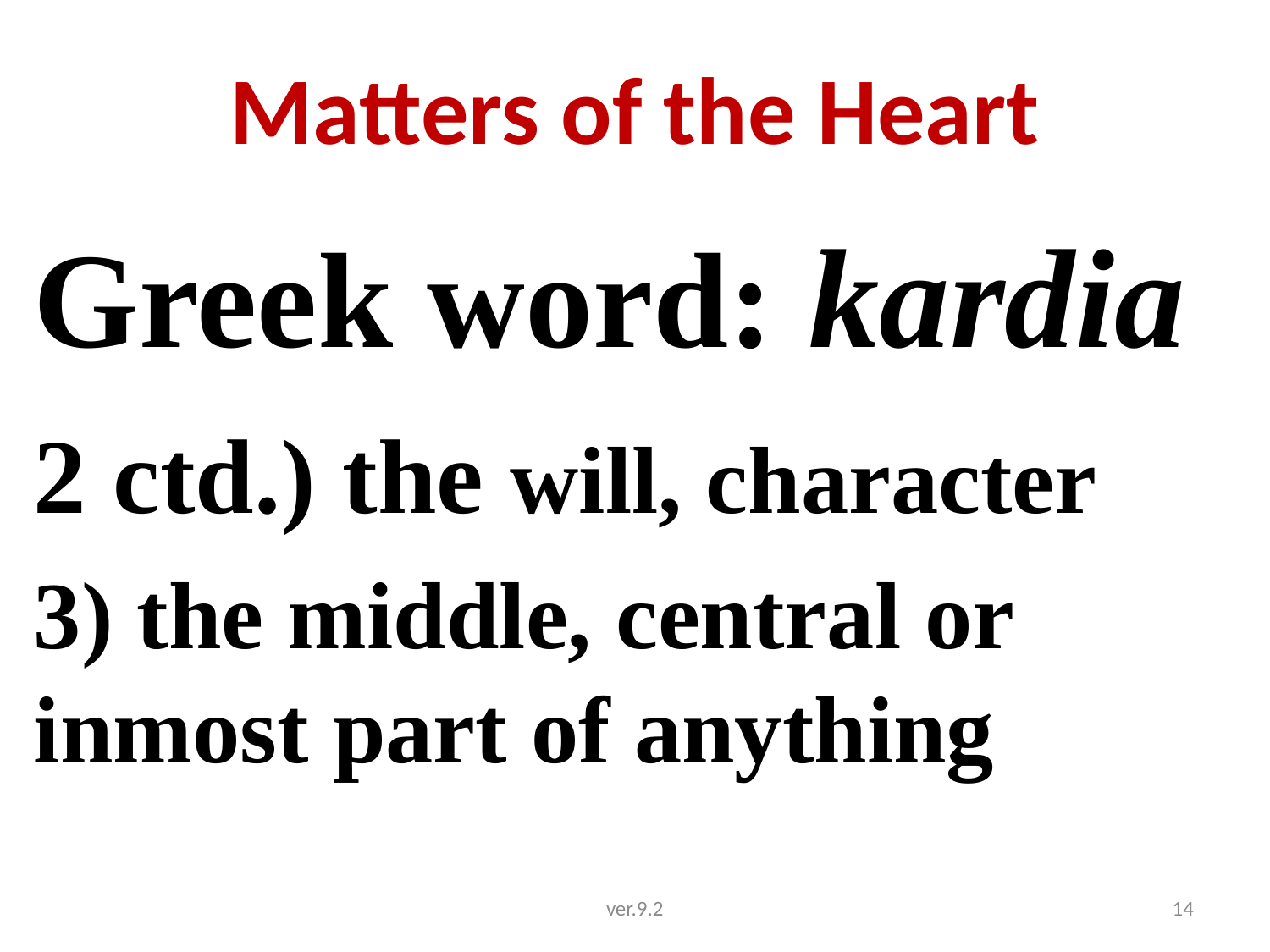

# Matters of the Heart
Greek word: kardia
2 ctd.) the will, character
3) the middle, central or inmost part of anything
ver.9.2
14